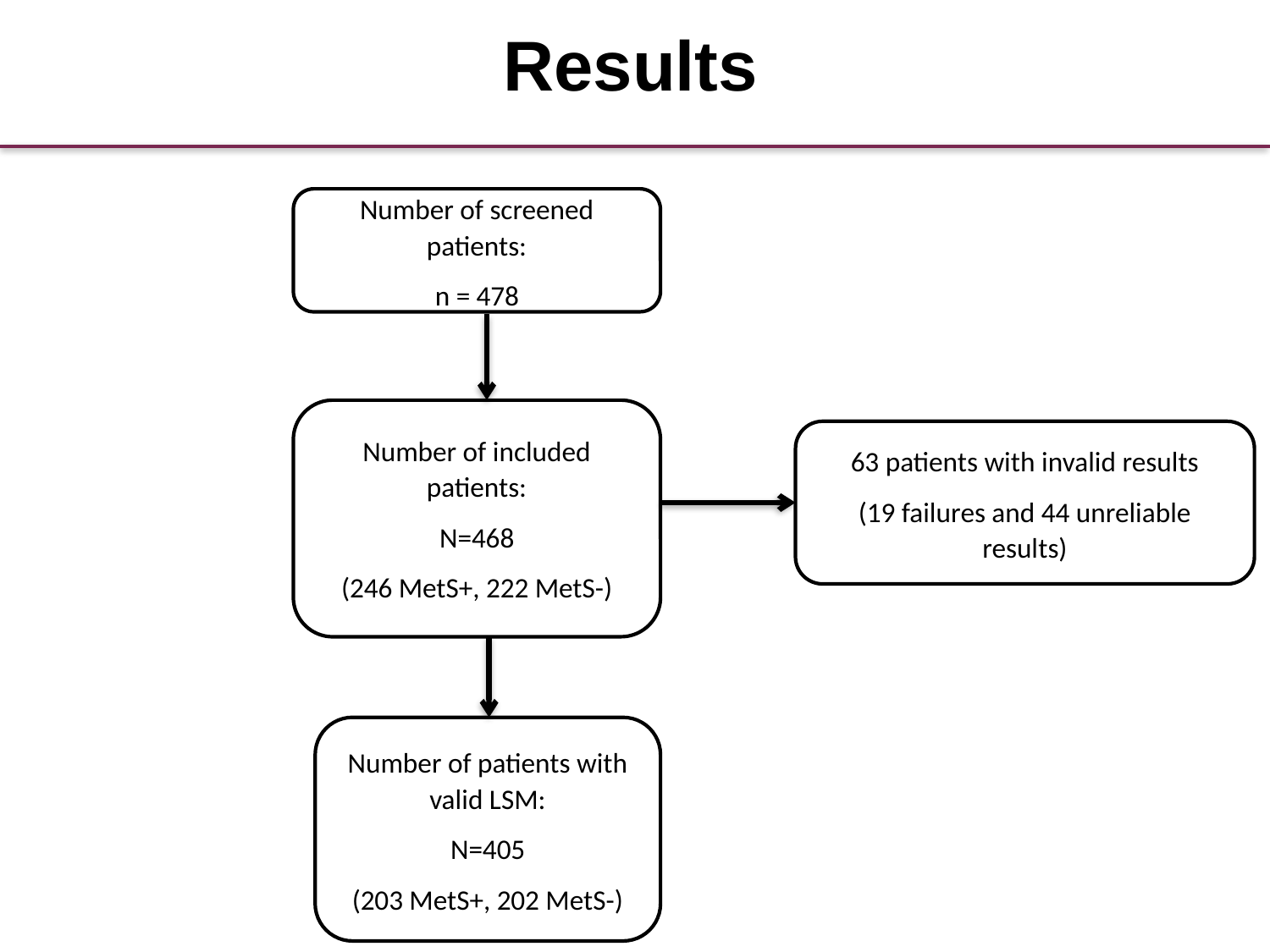

Results

Number of screened patients:
n = 478

Number of included patients:
N=468
(246 MetS+, 222 MetS-)

63 patients with invalid results
(19 failures and 44 unreliable results)
Number of patients with valid LSM:
N=405
(203 MetS+, 202 MetS-)